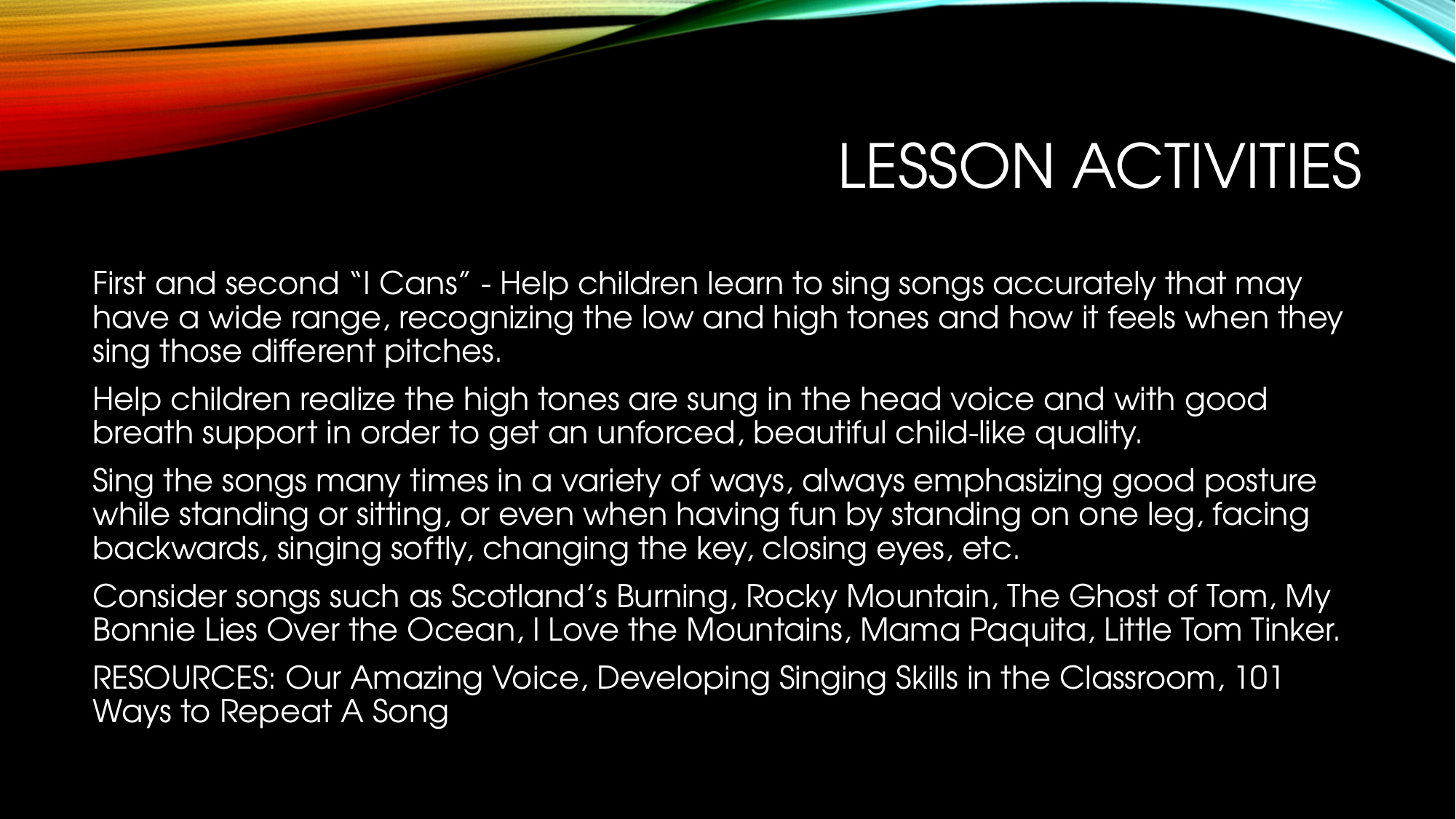

# Lesson Activities
First and second “I Cans” - Help children learn to sing songs accurately that may have a wide range, recognizing the low and high tones and how it feels when they sing those different pitches.
Help children realize the high tones are sung in the head voice and with good breath support in order to get an unforced, beautiful child-like quality.
Sing the songs many times in a variety of ways, always emphasizing good posture while standing or sitting, or even when having fun by standing on one leg, facing backwards, singing softly, changing the key, closing eyes, etc.
Consider songs such as Scotland’s Burning, Rocky Mountain, The Ghost of Tom, My Bonnie Lies Over the Ocean, I Love the Mountains, Mama Paquita, Little Tom Tinker.
RESOURCES: Our Amazing Voice, Developing Singing Skills in the Classroom, 101 Ways to Repeat A Song